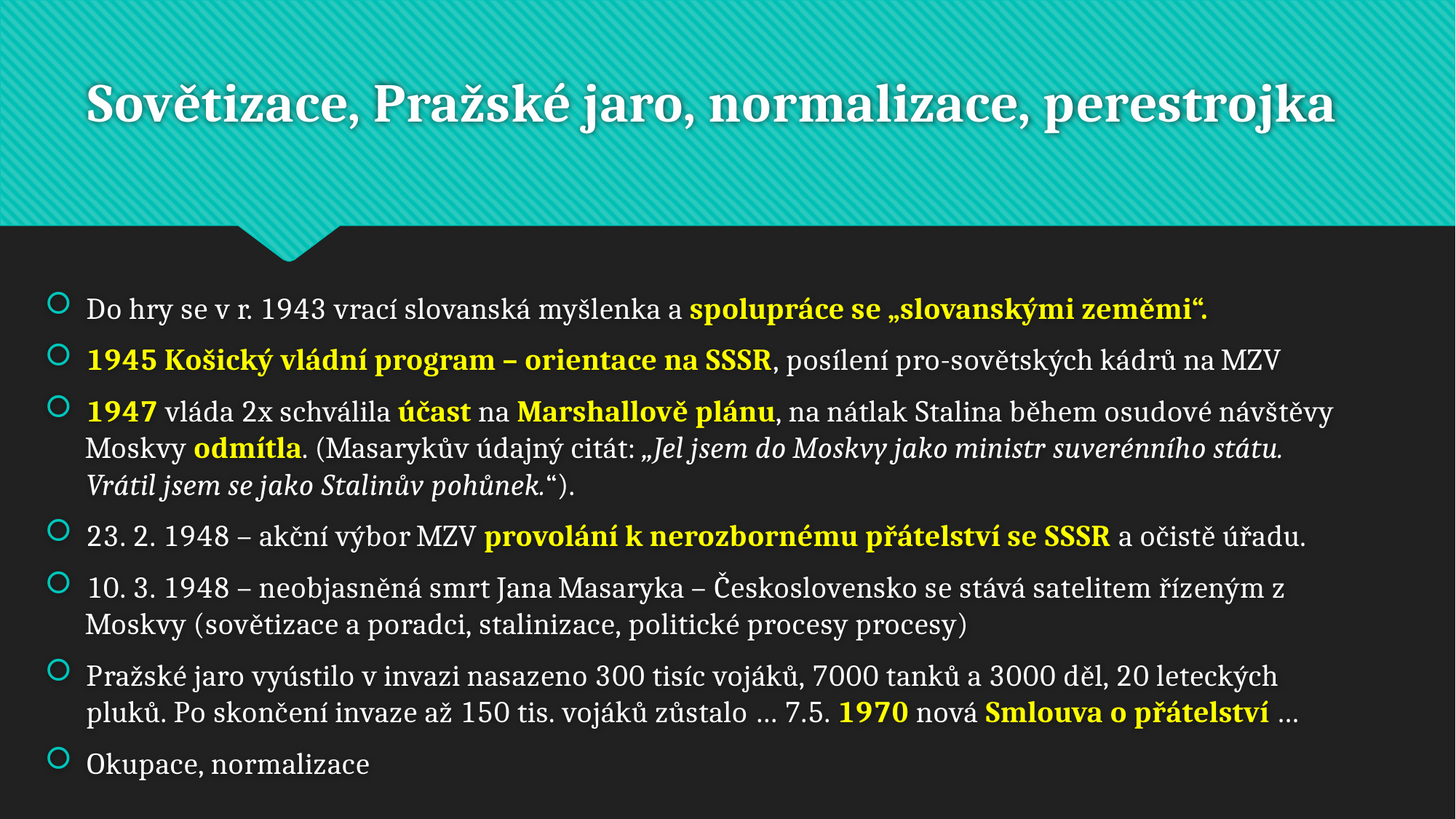

# Sovětizace, Pražské jaro, normalizace, perestrojka
Do hry se v r. 1943 vrací slovanská myšlenka a spolupráce se „slovanskými zeměmi“.
1945 Košický vládní program – orientace na SSSR, posílení pro-sovětských kádrů na MZV
1947 vláda 2x schválila účast na Marshallově plánu, na nátlak Stalina během osudové návštěvy Moskvy odmítla. (Masarykův údajný citát: „Jel jsem do Moskvy jako ministr suverénního státu. Vrátil jsem se jako Stalinův pohůnek.“).
23. 2. 1948 – akční výbor MZV provolání k nerozbornému přátelství se SSSR a očistě úřadu.
10. 3. 1948 – neobjasněná smrt Jana Masaryka – Československo se stává satelitem řízeným z Moskvy (sovětizace a poradci, stalinizace, politické procesy procesy)
Pražské jaro vyústilo v invazi nasazeno 300 tisíc vojáků, 7000 tanků a 3000 děl, 20 leteckých pluků. Po skončení invaze až 150 tis. vojáků zůstalo … 7.5. 1970 nová Smlouva o přátelství …
Okupace, normalizace